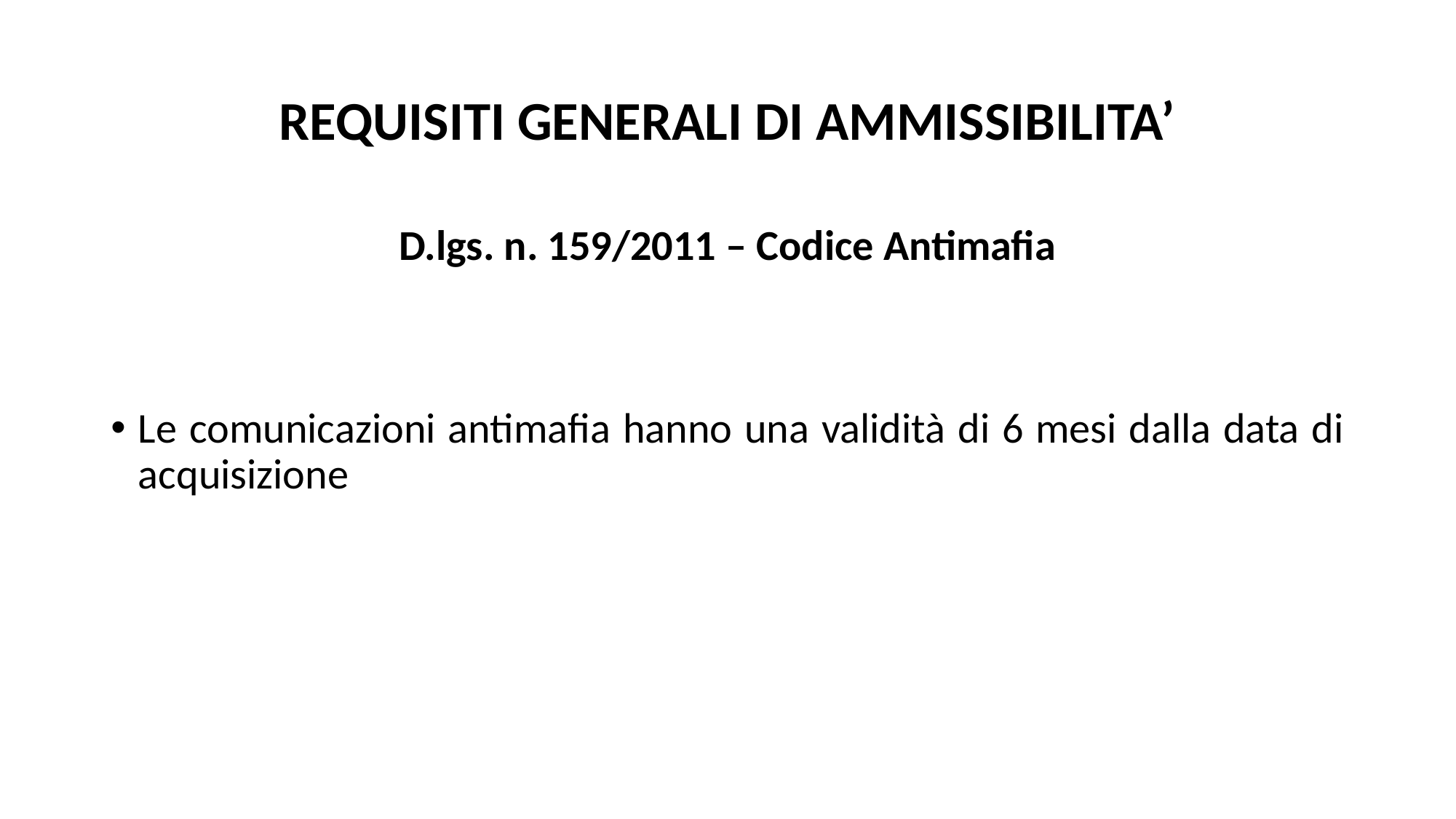

# REQUISITI GENERALI DI AMMISSIBILITA’
D.lgs. n. 159/2011 – Codice Antimafia

Le comunicazioni antimafia hanno una validità di 6 mesi dalla data di acquisizione